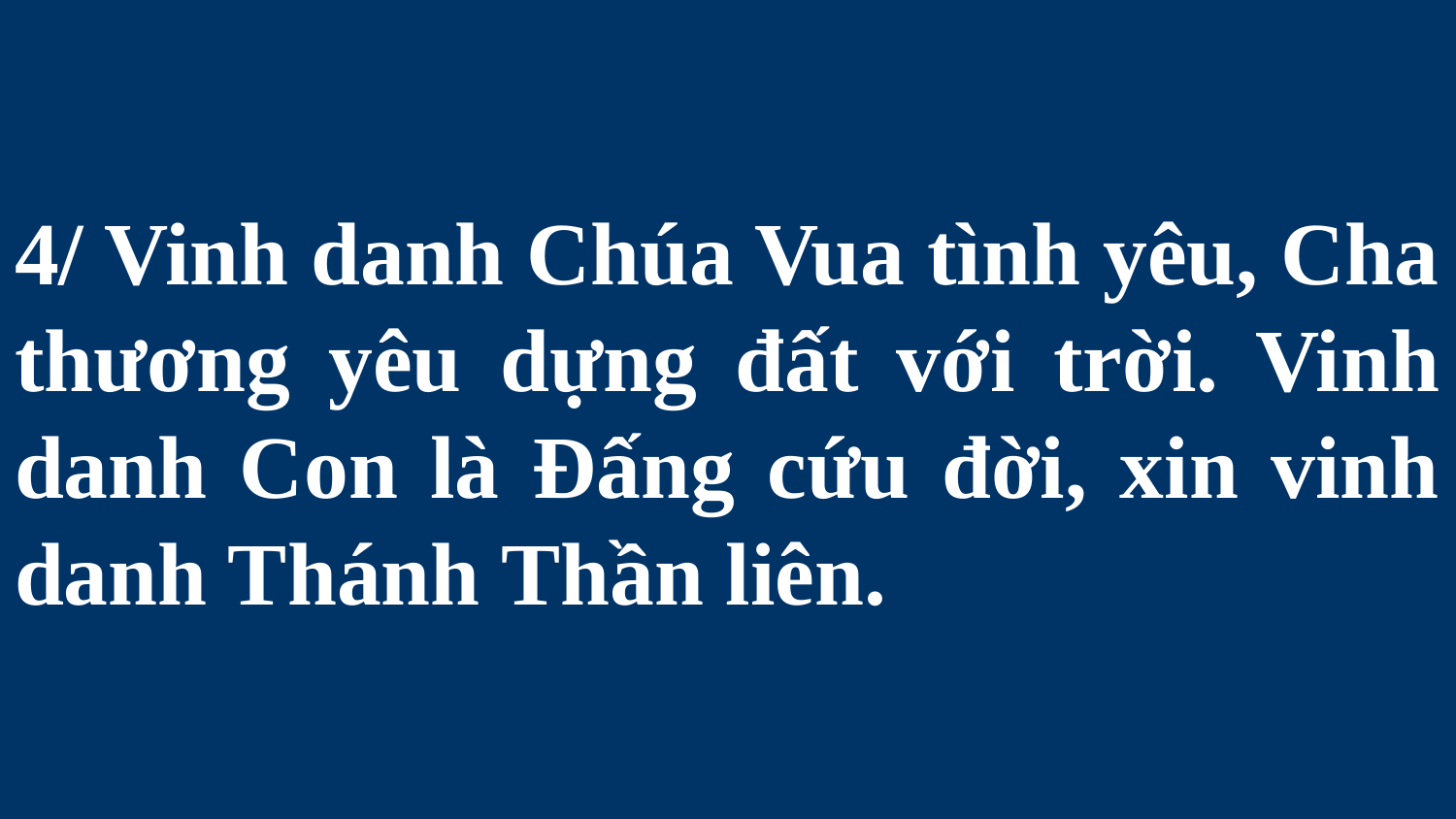

# 4/ Vinh danh Chúa Vua tình yêu, Cha thương yêu dựng đất với trời. Vinh danh Con là Đấng cứu đời, xin vinh danh Thánh Thần liên.